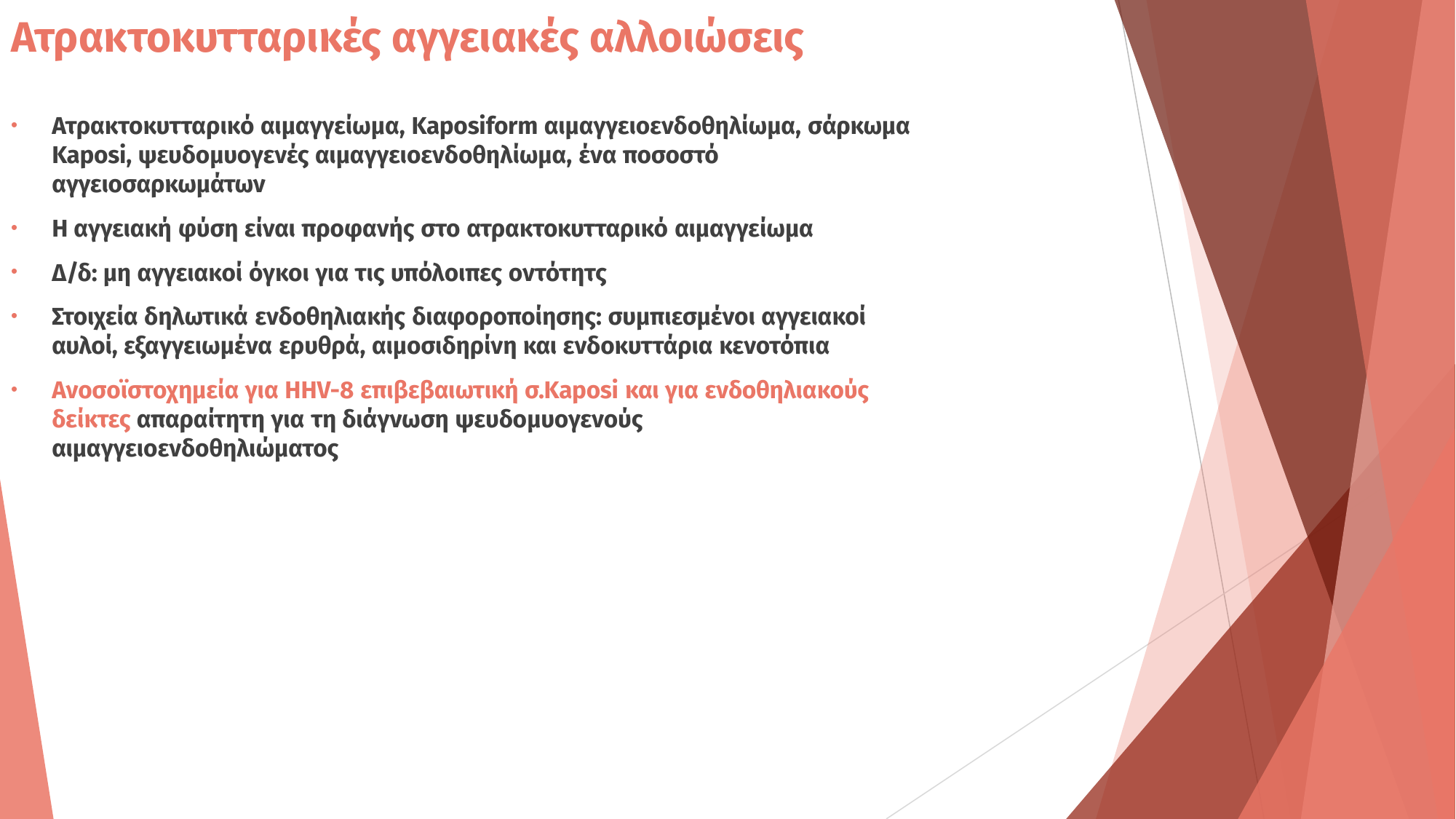

# Ατρακτοκυτταρικές αγγειακές αλλοιώσεις
Ατρακτοκυτταρικό αιμαγγείωμα, Kaposiform αιμαγγειοενδοθηλίωμα, σάρκωμα  Kaposi, ψευδομυογενές αιμαγγειοενδοθηλίωμα, ένα ποσοστό
αγγειοσαρκωμάτων
Η αγγειακή φύση είναι προφανής στο ατρακτοκυτταρικό αιμαγγείωμα
Δ/δ: μη αγγειακοί όγκοι για τις υπόλοιπες οντότητς
Στοιχεία δηλωτικά ενδοθηλιακής διαφοροποίησης: συμπιεσμένοι αγγειακοί  αυλοί, εξαγγειωμένα ερυθρά, αιμοσιδηρίνη και ενδοκυττάρια κενοτόπια
Ανοσοϊστοχημεία για HHV-8 επιβεβαιωτική σ.Kaposi και για ενδοθηλιακούς  δείκτες απαραίτητη για τη διάγνωση ψευδομυογενούς
αιμαγγειοενδοθηλιώματος